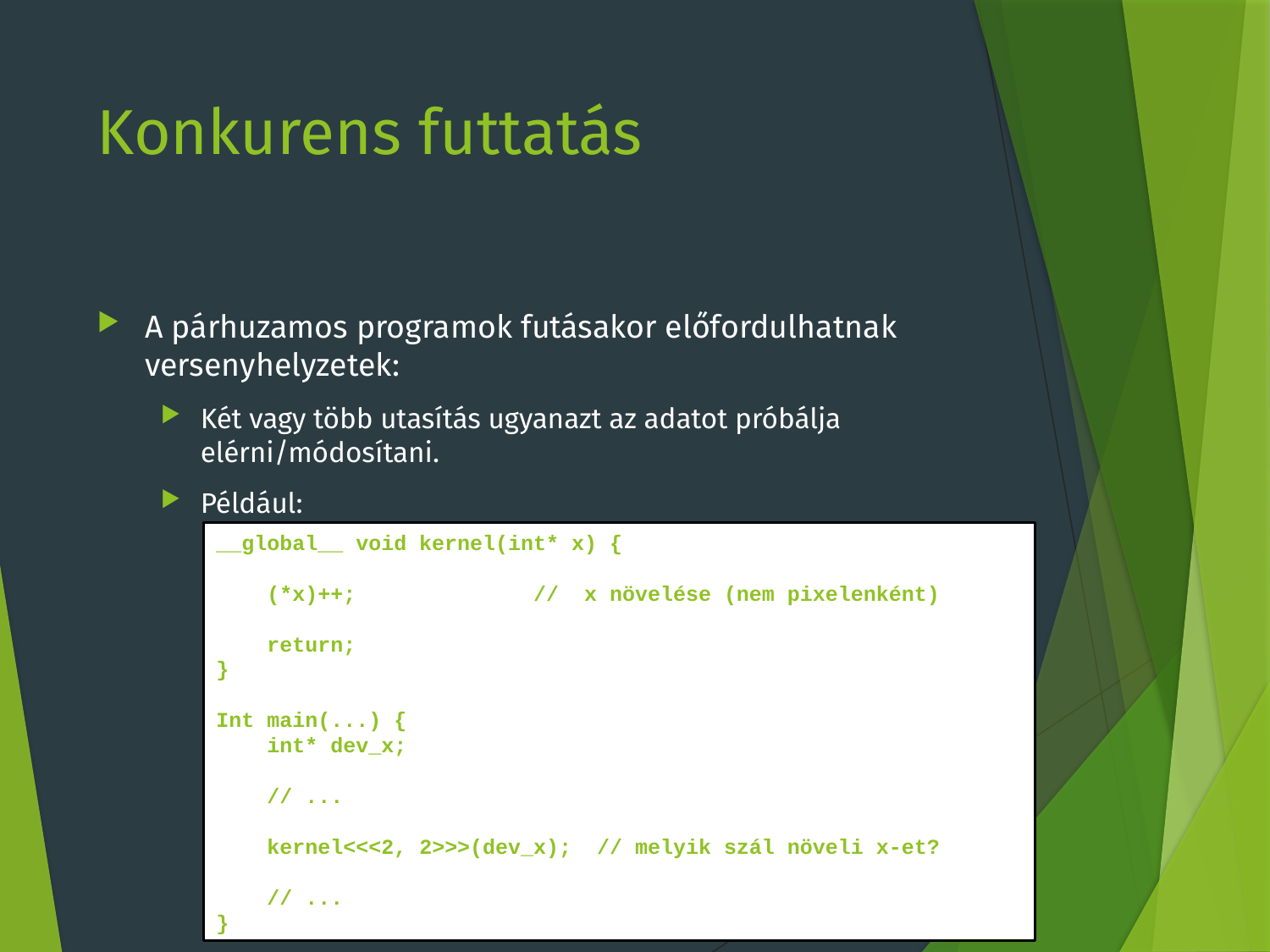

# Konkurens futtatás
A párhuzamos programok futásakor előfordulhatnak versenyhelyzetek:
Két vagy több utasítás ugyanazt az adatot próbálja elérni/módosítani.
Például:
__global__ void kernel(int* x) {

    (*x)++;              //  x növelése (nem pixelenként)

    return;
}

Int main(...) {
    int* dev_x;

    // ...

    kernel<<<2, 2>>>(dev_x);  // melyik szál növeli x-et?

    // ...
}